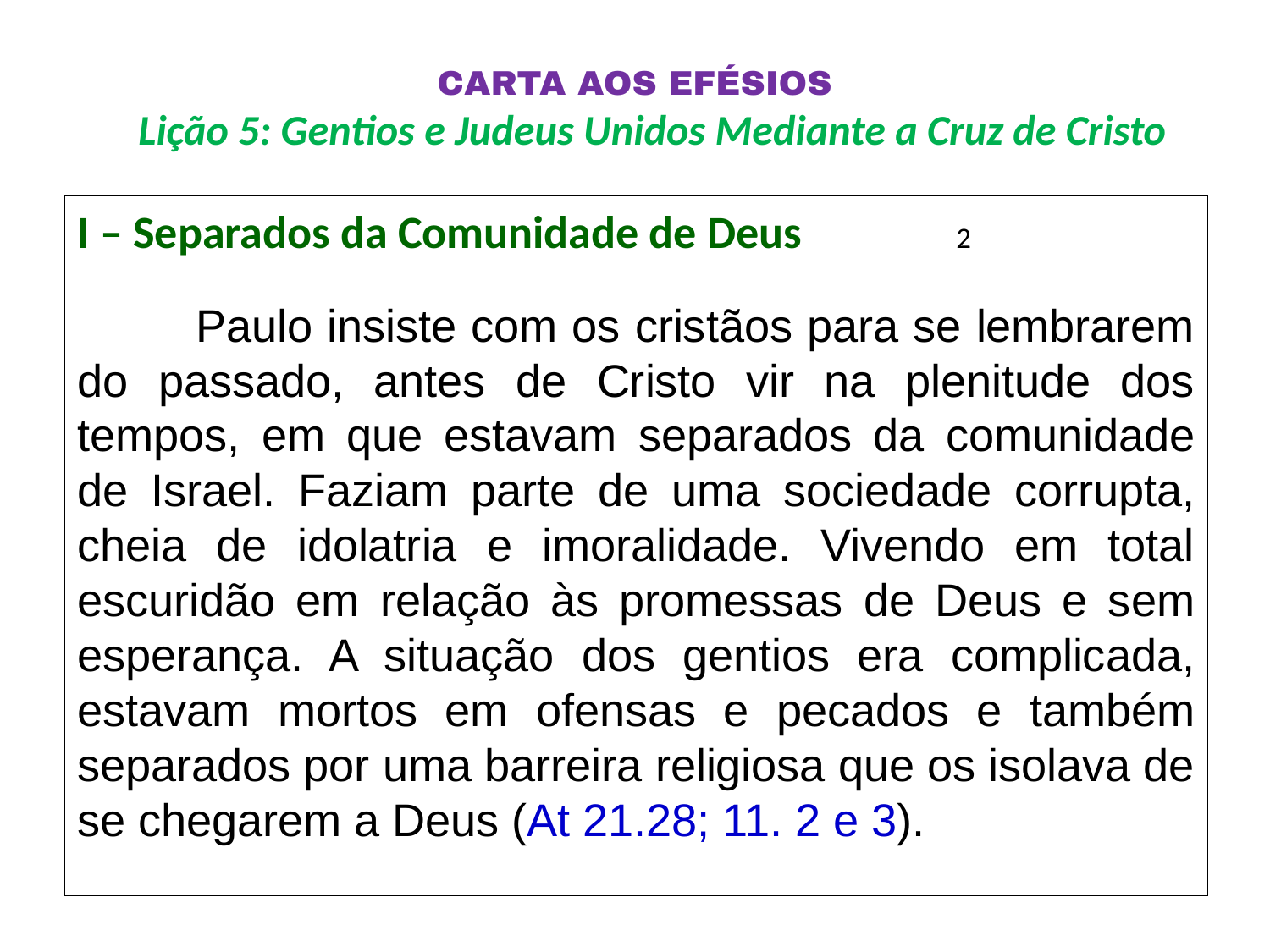

# CARTA AOS EFÉSIOS Lição 5: Gentios e Judeus Unidos Mediante a Cruz de Cristo
I – Separados da Comunidade de Deus		     2

	Paulo insiste com os cristãos para se lembrarem do passado, antes de Cristo vir na plenitude dos tempos, em que estavam separados da comunidade de Israel. Faziam parte de uma sociedade corrupta, cheia de idolatria e imoralidade. Vivendo em total escuridão em relação às promessas de Deus e sem esperança. A situação dos gentios era complicada, estavam mortos em ofensas e pecados e também separados por uma barreira religiosa que os isolava de se chegarem a Deus (At 21.28; 11. 2 e 3).